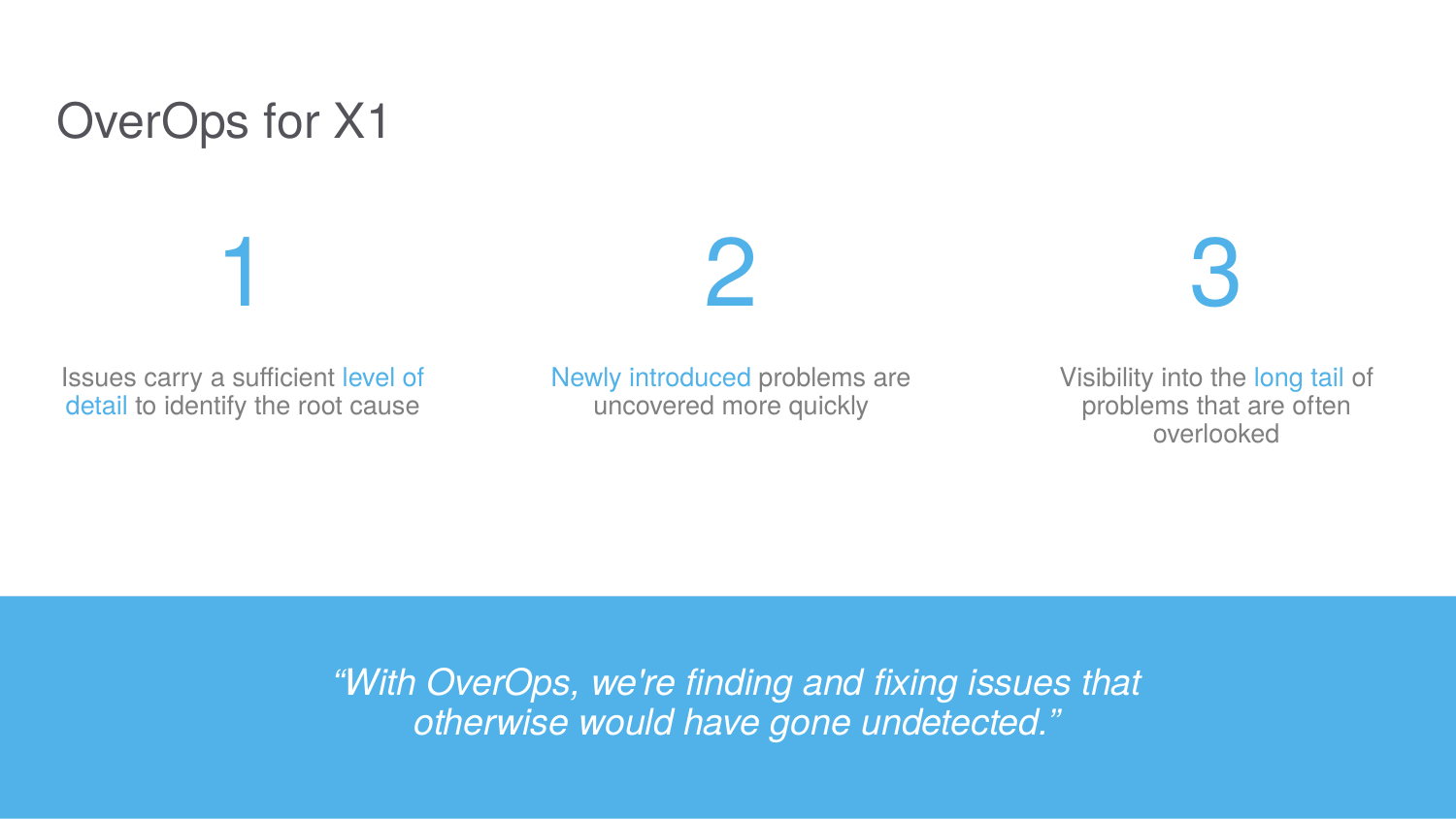

# OverOps for X1
1
2
3
Issues carry a sufficient level of detail to identify the root cause
Newly introduced problems are uncovered more quickly
Visibility into the long tail of problems that are often overlooked

“With OverOps, we're finding and fixing issues that otherwise would have gone undetected.”